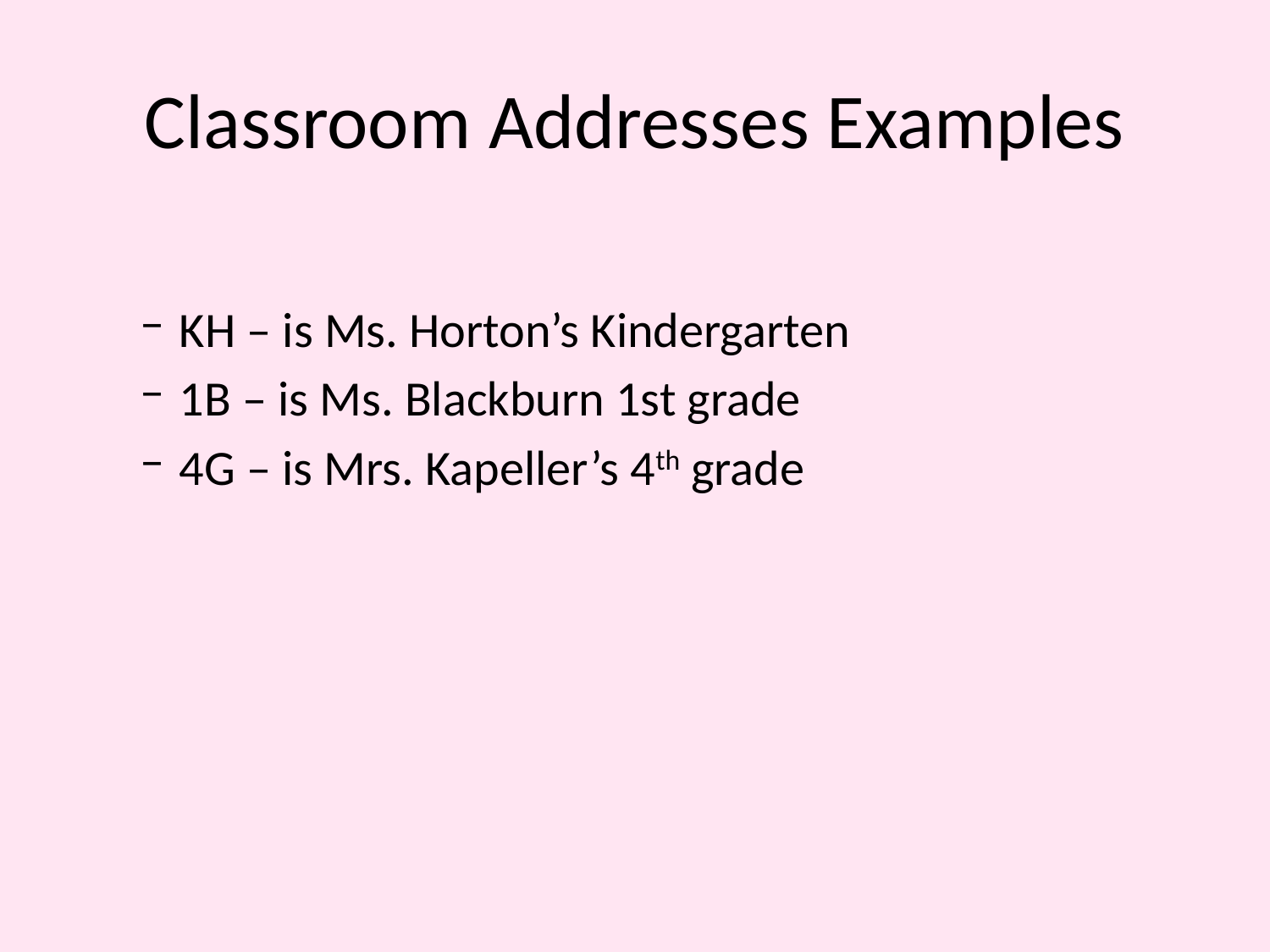

# Classroom Addresses Examples

KH – is Ms. Horton’s Kindergarten
1B – is Ms. Blackburn 1st grade
4G – is Mrs. Kapeller’s 4th grade